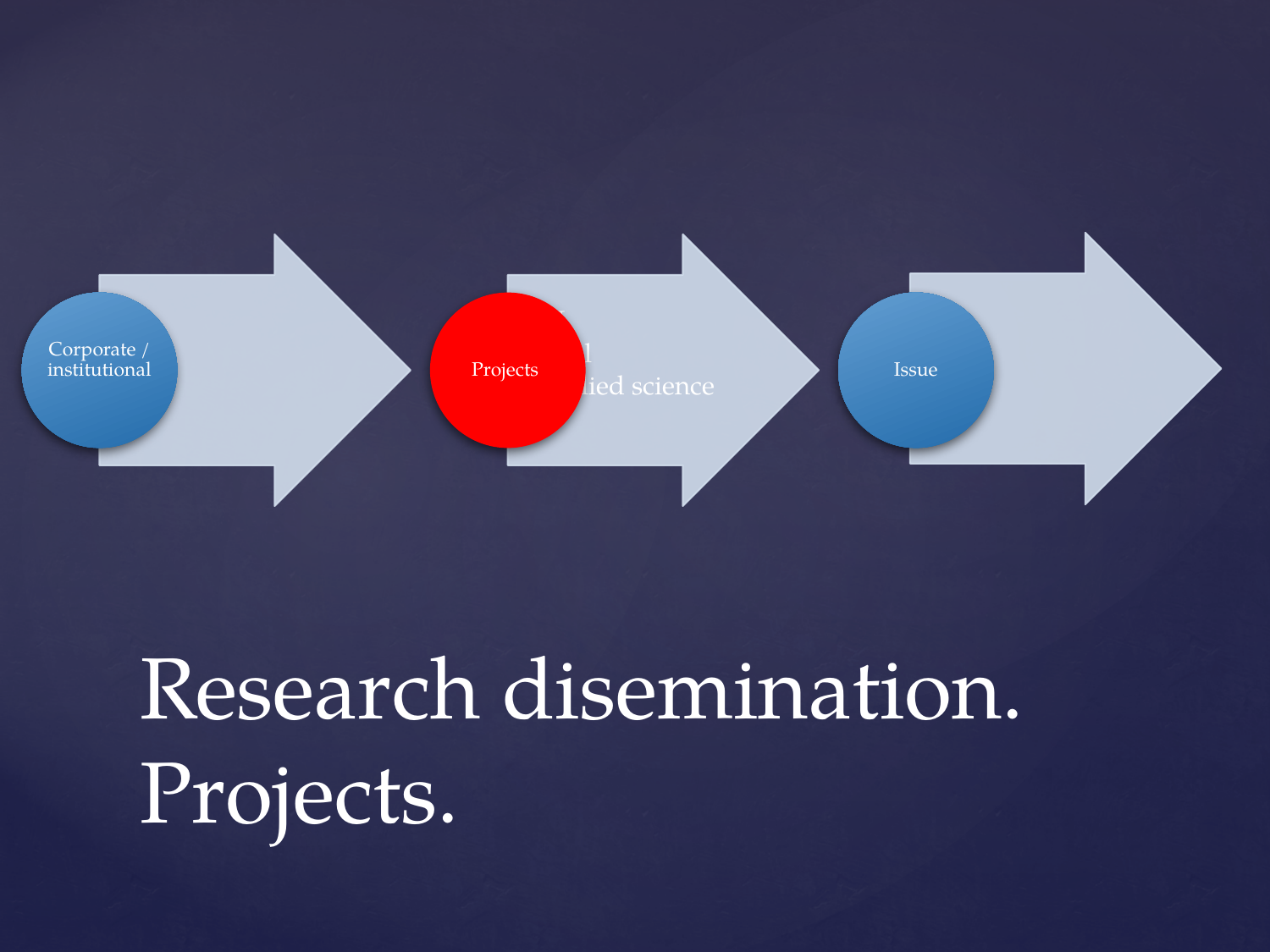

Corporate / institutional
EU
Local
Applied science

Projects
Issue
# Research disemination. Projects.